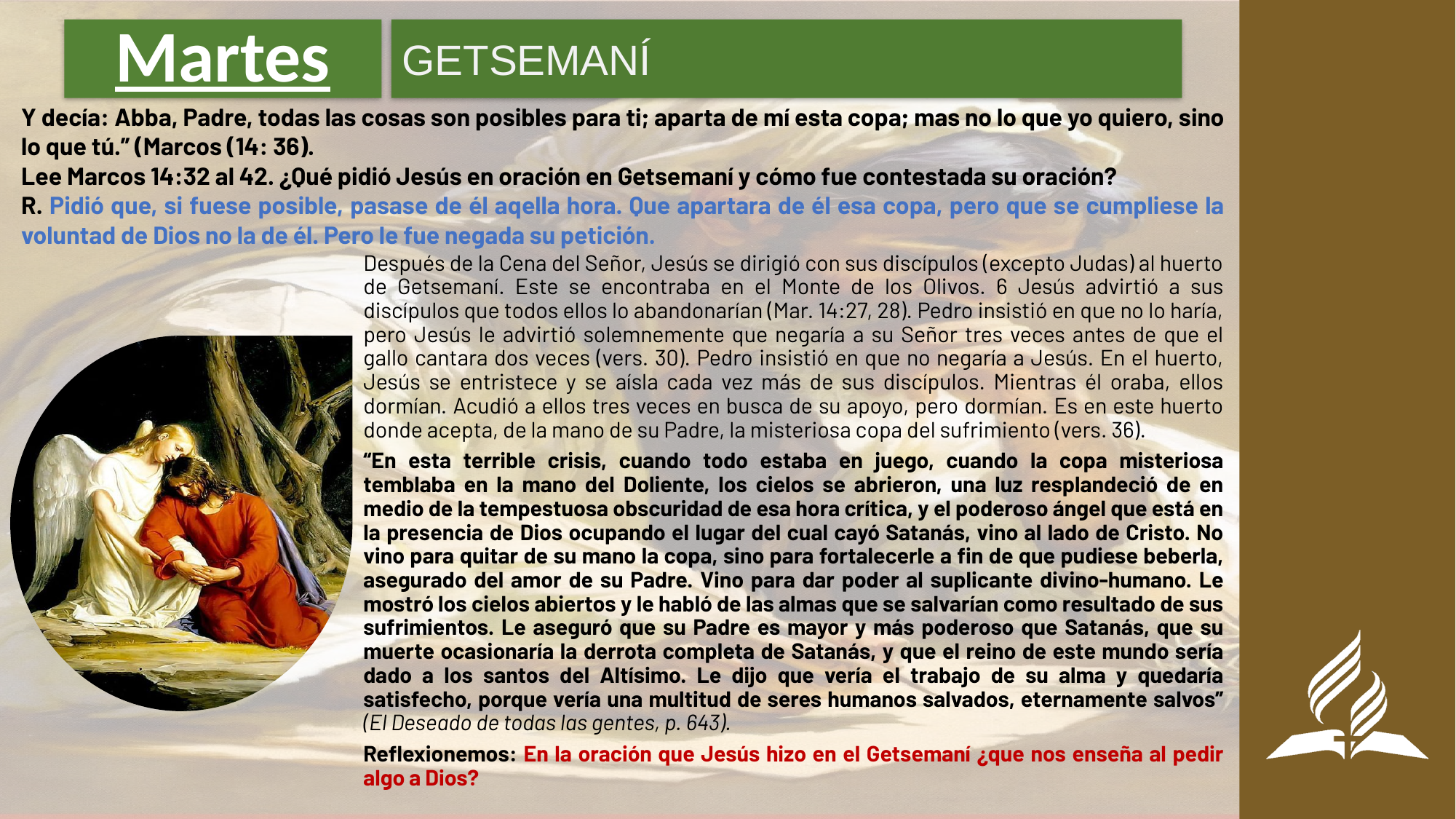

# Martes
GETSEMANÍ
Y decía: Abba, Padre, todas las cosas son posibles para ti; aparta de mí esta copa; mas no lo que yo quiero, sino lo que tú.” (Marcos (14: 36).
Lee Marcos 14:32 al 42. ¿Qué pidió Jesús en oración en Getsemaní y cómo fue contestada su oración?
R. Pidió que, si fuese posible, pasase de él aqella hora. Que apartara de él esa copa, pero que se cumpliese la voluntad de Dios no la de él. Pero le fue negada su petición.

Después de la Cena del Señor, Jesús se dirigió con sus discípulos (excepto Judas) al huerto de Getsemaní. Este se encontraba en el Monte de los Olivos. 6 Jesús advirtió a sus discípulos que todos ellos lo abandonarían (Mar. 14:27, 28). Pedro insistió en que no lo haría, pero Jesús le advirtió solemnemente que negaría a su Señor tres veces antes de que el gallo cantara dos veces (vers. 30). Pedro insistió en que no negaría a Jesús. En el huerto, Jesús se entristece y se aísla cada vez más de sus discípulos. Mientras él oraba, ellos dormían. Acudió a ellos tres veces en busca de su apoyo, pero dormían. Es en este huerto donde acepta, de la mano de su Padre, la misteriosa copa del sufrimiento (vers. 36).
“En esta terrible crisis, cuando todo estaba en juego, cuando la copa misteriosa temblaba en la mano del Doliente, los cielos se abrieron, una luz resplandeció de en medio de la tempestuosa obscuridad de esa hora crítica, y el poderoso ángel que está en la presencia de Dios ocupando el lugar del cual cayó Satanás, vino al lado de Cristo. No vino para quitar de su mano la copa, sino para fortalecerle a fin de que pudiese beberla, asegurado del amor de su Padre. Vino para dar poder al suplicante divino-humano. Le mostró los cielos abiertos y le habló de las almas que se salvarían como resultado de sus sufrimientos. Le aseguró que su Padre es mayor y más poderoso que Satanás, que su muerte ocasionaría la derrota completa de Satanás, y que el reino de este mundo sería dado a los santos del Altísimo. Le dijo que vería el trabajo de su alma y quedaría satisfecho, porque vería una multitud de seres humanos salvados, eternamente salvos” (El Deseado de todas las gentes, p. 643).
Reflexionemos: En la oración que Jesús hizo en el Getsemaní ¿que nos enseña al pedir algo a Dios?